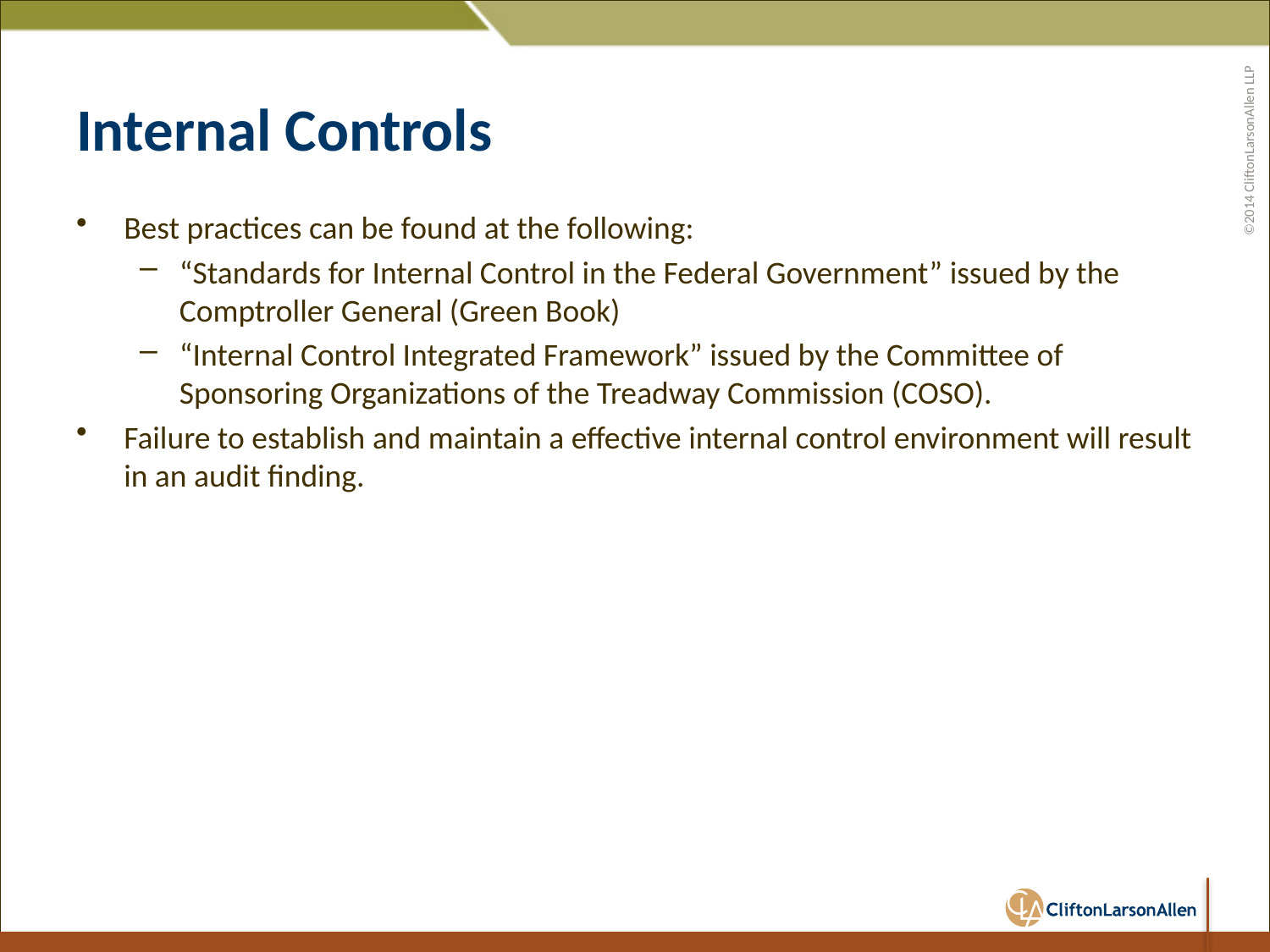

# Internal Controls
Best practices can be found at the following:
“Standards for Internal Control in the Federal Government” issued by the Comptroller General (Green Book)
“Internal Control Integrated Framework” issued by the Committee of Sponsoring Organizations of the Treadway Commission (COSO).
Failure to establish and maintain a effective internal control environment will result in an audit finding.